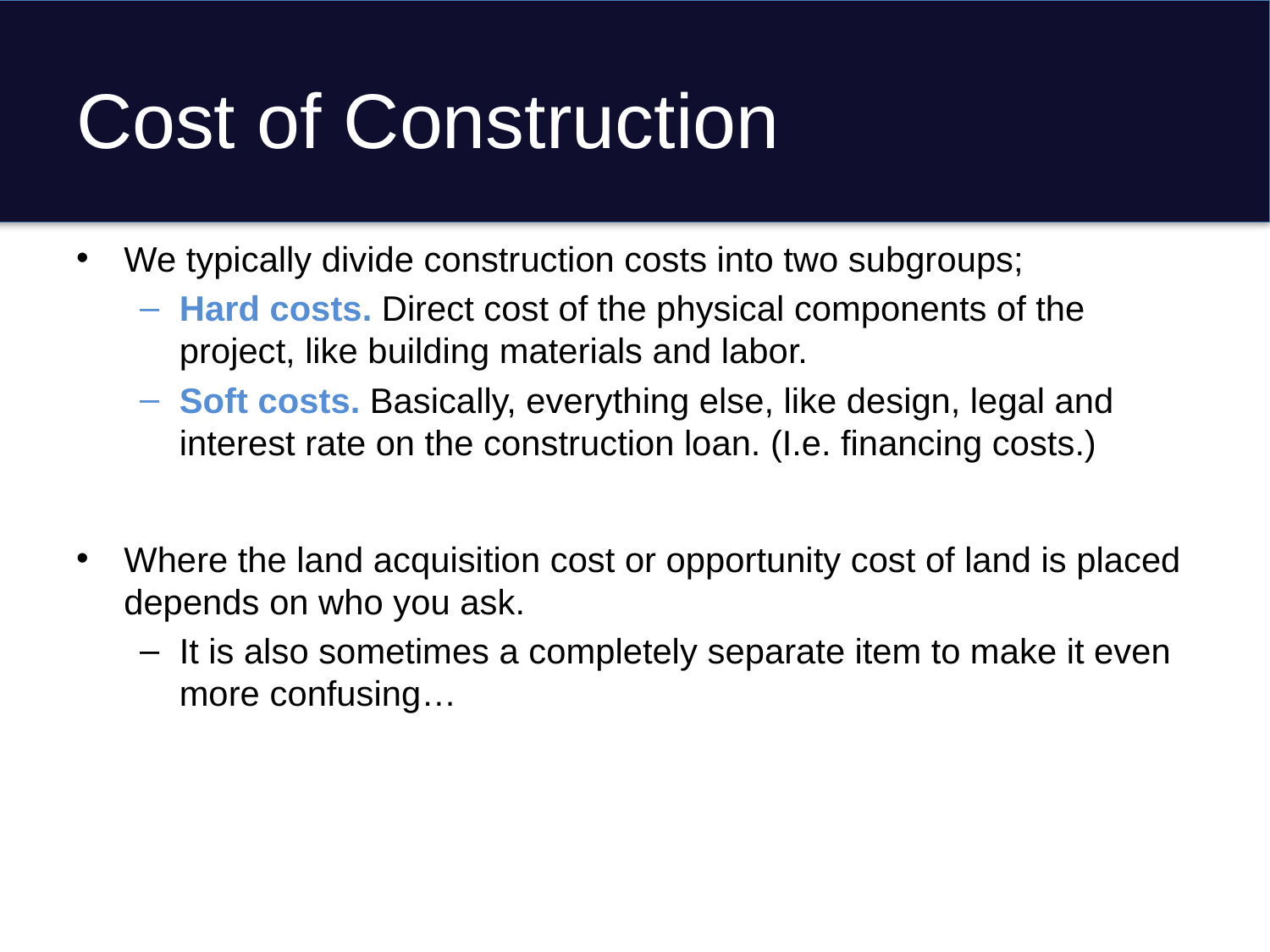

# Cost of Construction
We typically divide construction costs into two subgroups;
Hard costs. Direct cost of the physical components of the project, like building materials and labor.
Soft costs. Basically, everything else, like design, legal and interest rate on the construction loan. (I.e. financing costs.)

Where the land acquisition cost or opportunity cost of land is placed depends on who you ask.
It is also sometimes a completely separate item to make it even more confusing…